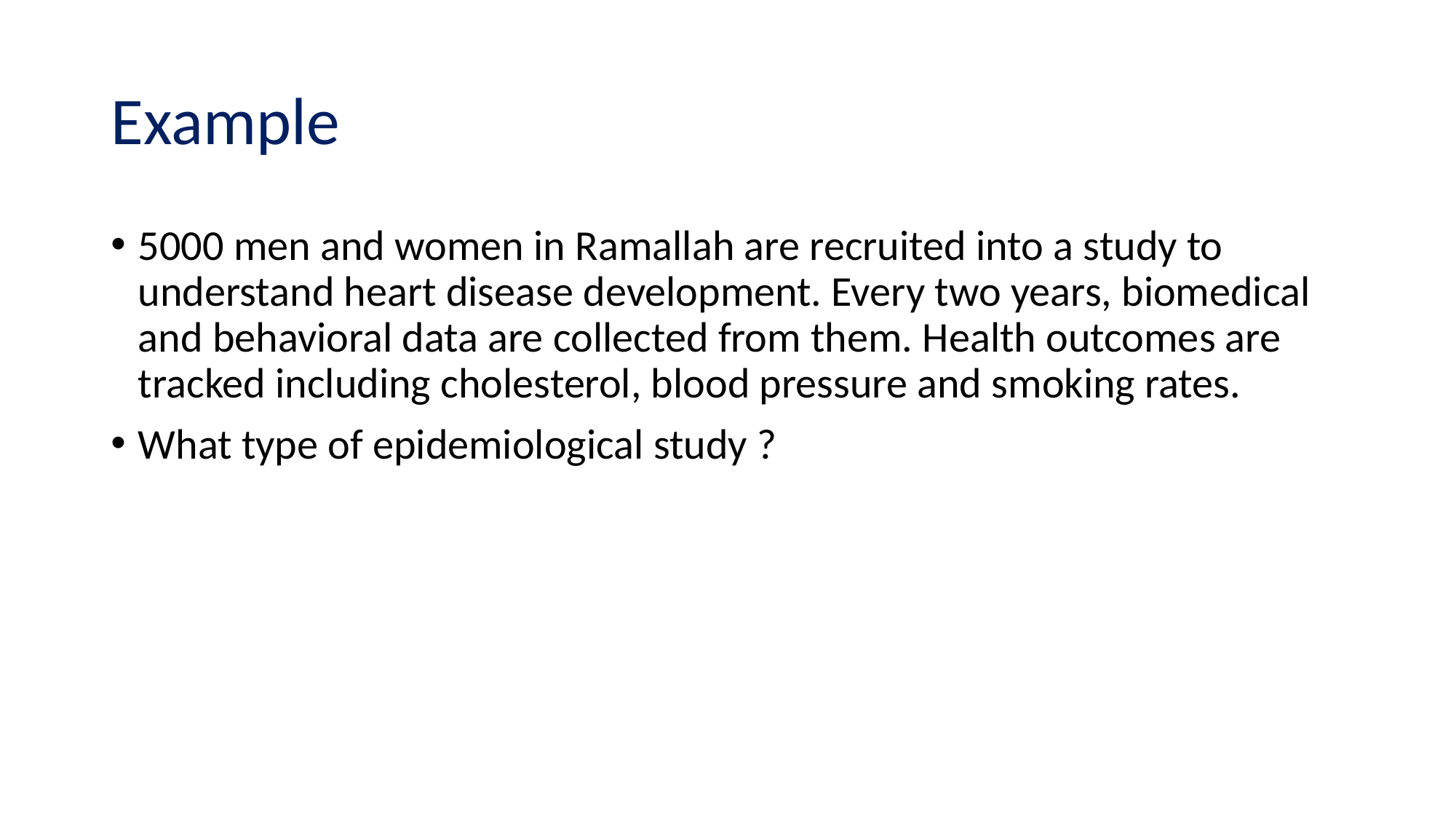

# Example
5000 men and women in Ramallah are recruited into a study to understand heart disease development. Every two years, biomedical and behavioral data are collected from them. Health outcomes are tracked including cholesterol, blood pressure and smoking rates.
What type of epidemiological study ?